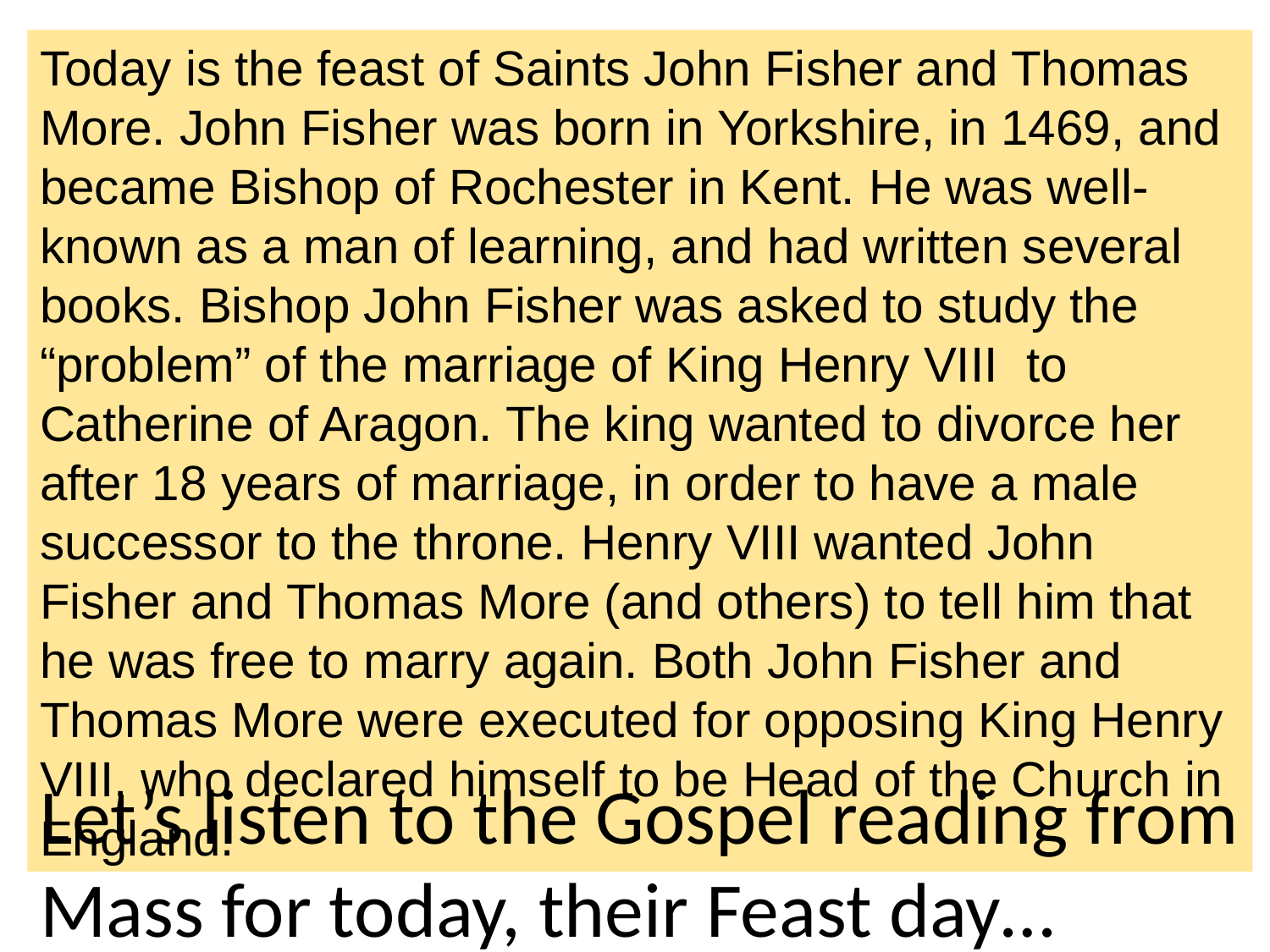

Today is the feast of Saints John Fisher and Thomas More. John Fisher was born in Yorkshire, in 1469, and became Bishop of Rochester in Kent. He was well- known as a man of learning, and had written several books. Bishop John Fisher was asked to study the “problem” of the marriage of King Henry VIII  to Catherine of Aragon. The king wanted to divorce her after 18 years of marriage, in order to have a male successor to the throne. Henry VIII wanted John Fisher and Thomas More (and others) to tell him that he was free to marry again. Both John Fisher and Thomas More were executed for opposing King Henry VIII, who declared himself to be Head of the Church in England.
Let’s listen to the Gospel reading from Mass for today, their Feast day…